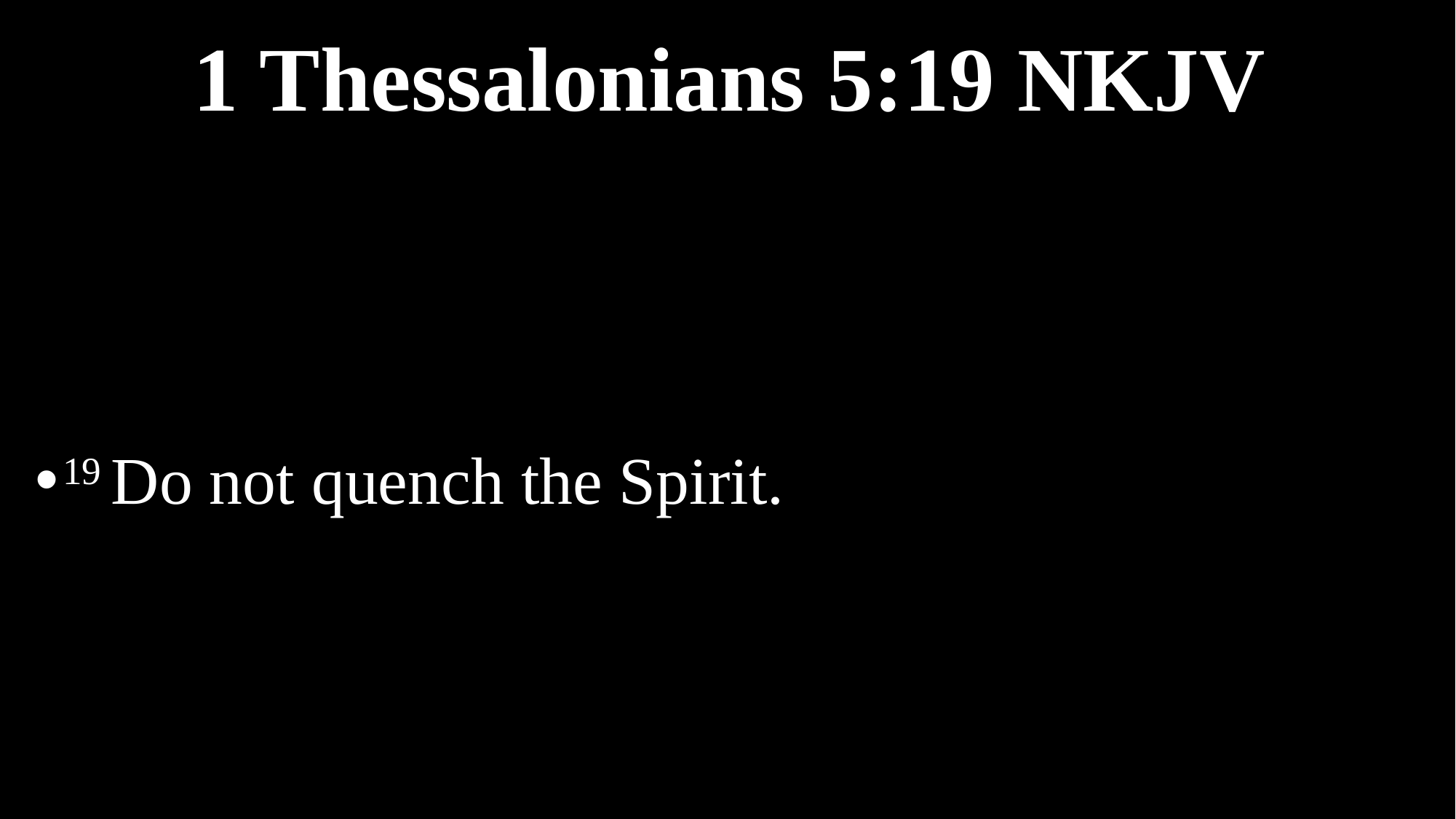

# 1 Thessalonians 5:19 NKJV
19 Do not quench the Spirit.